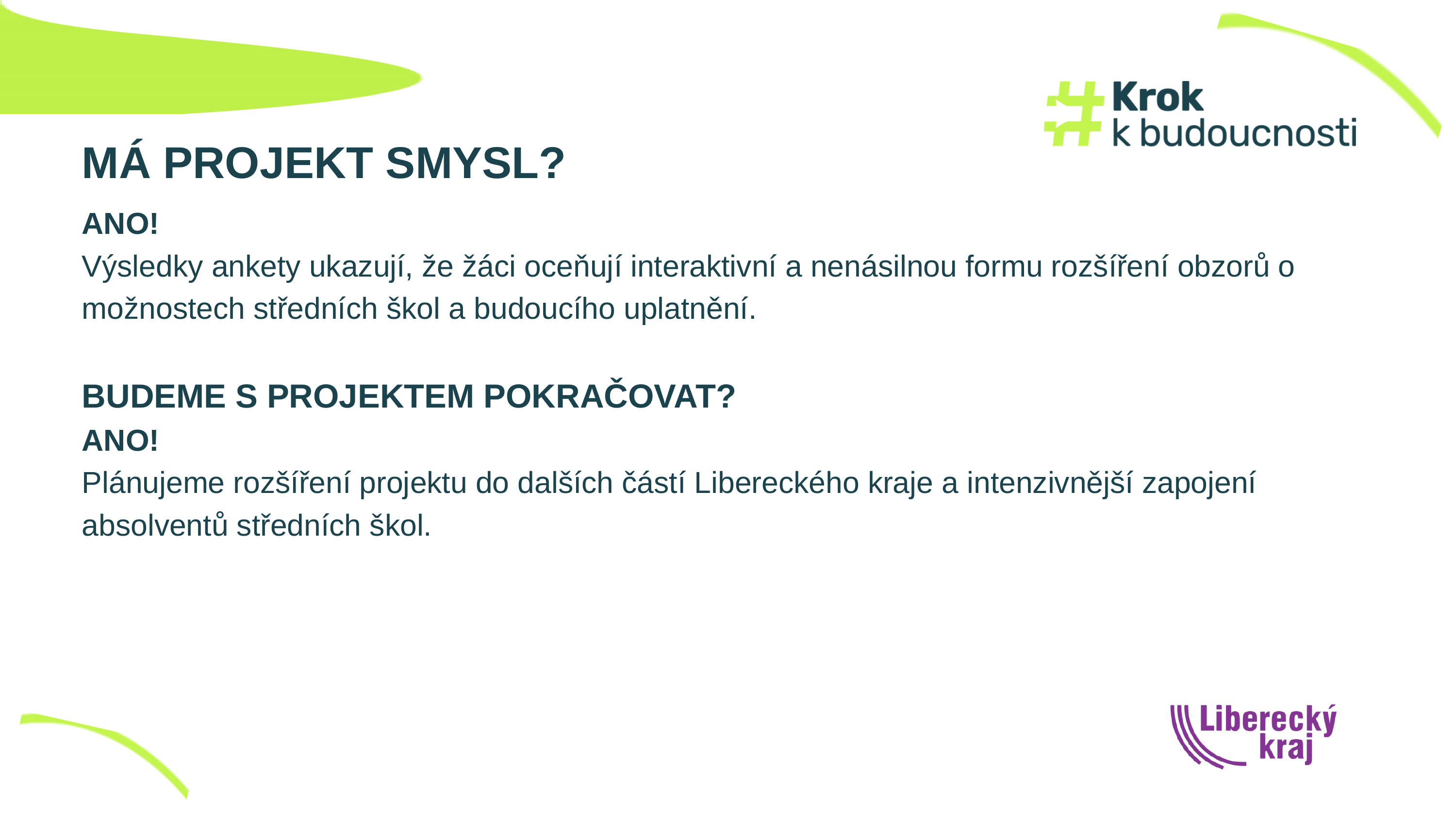

MÁ PROJEKT SMYSL?
ANO!
Výsledky ankety ukazují, že žáci oceňují interaktivní a nenásilnou formu rozšíření obzorů o možnostech středních škol a budoucího uplatnění.

BUDEME S PROJEKTEM POKRAČOVAT?
ANO!
Plánujeme rozšíření projektu do dalších částí Libereckého kraje a intenzivnější zapojení absolventů středních škol.